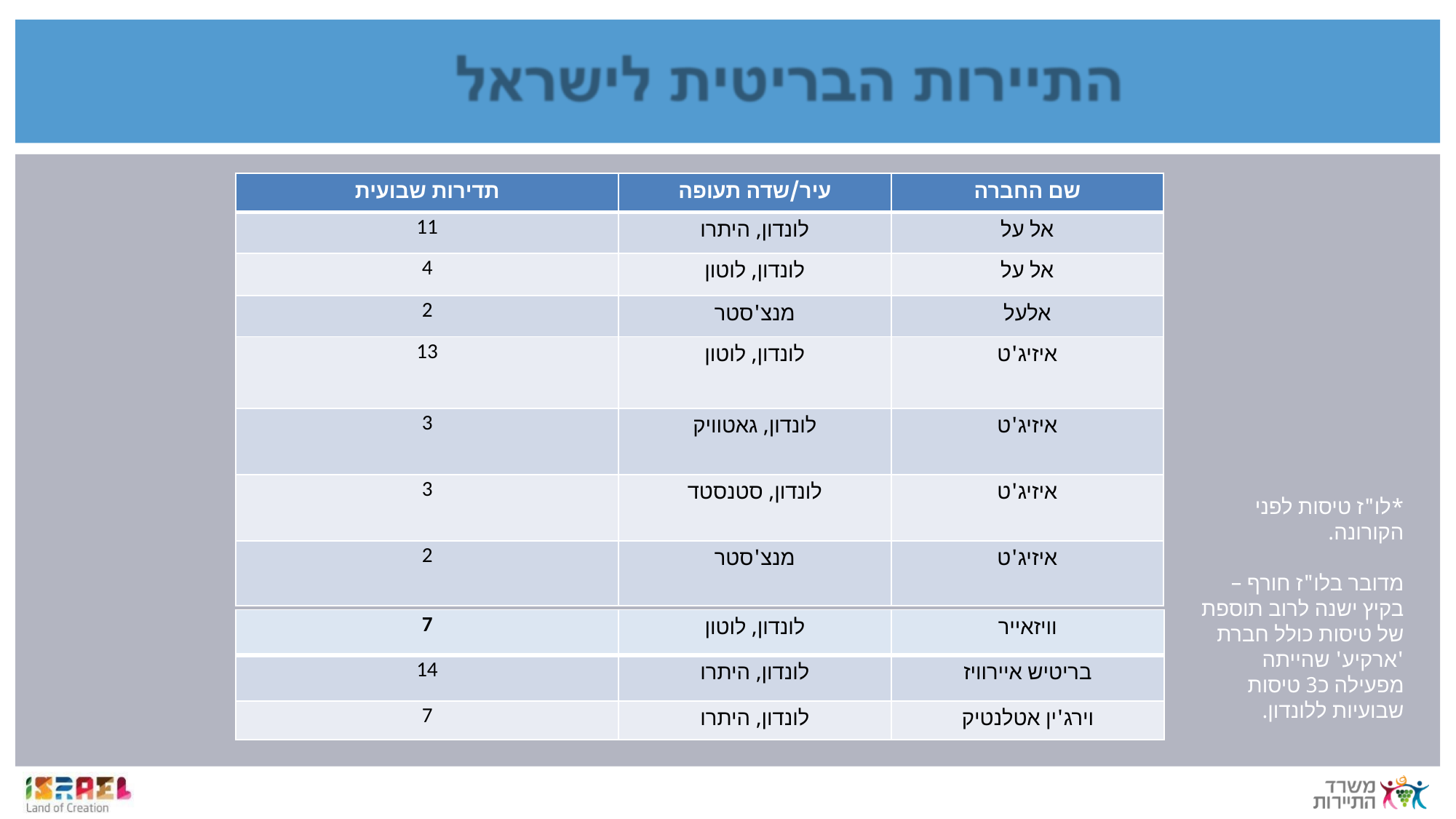

| תדירות שבועית | עיר/שדה תעופה | שם החברה |
| --- | --- | --- |
| 11 | לונדון, היתרו | אל על |
| 4 | לונדון, לוטון | אל על |
| 2 | מנצ'סטר | אלעל |
| 13 | לונדון, לוטון | איזיג'ט |
| 3 | לונדון, גאטוויק | איזיג'ט |
| 3 | לונדון, סטנסטד | איזיג'ט |
| 2 | מנצ'סטר | איזיג'ט |
*לו"ז טיסות לפני הקורונה.

מדובר בלו"ז חורף – בקיץ ישנה לרוב תוספת של טיסות כולל חברת 'ארקיע' שהייתה מפעילה כ3 טיסות שבועיות ללונדון.
| 7 | לונדון, לוטון | וויזאייר |
| --- | --- | --- |
| 14 | לונדון, היתרו | בריטיש איירוויז |
| 7 | לונדון, היתרו | וירג'ין אטלנטיק |